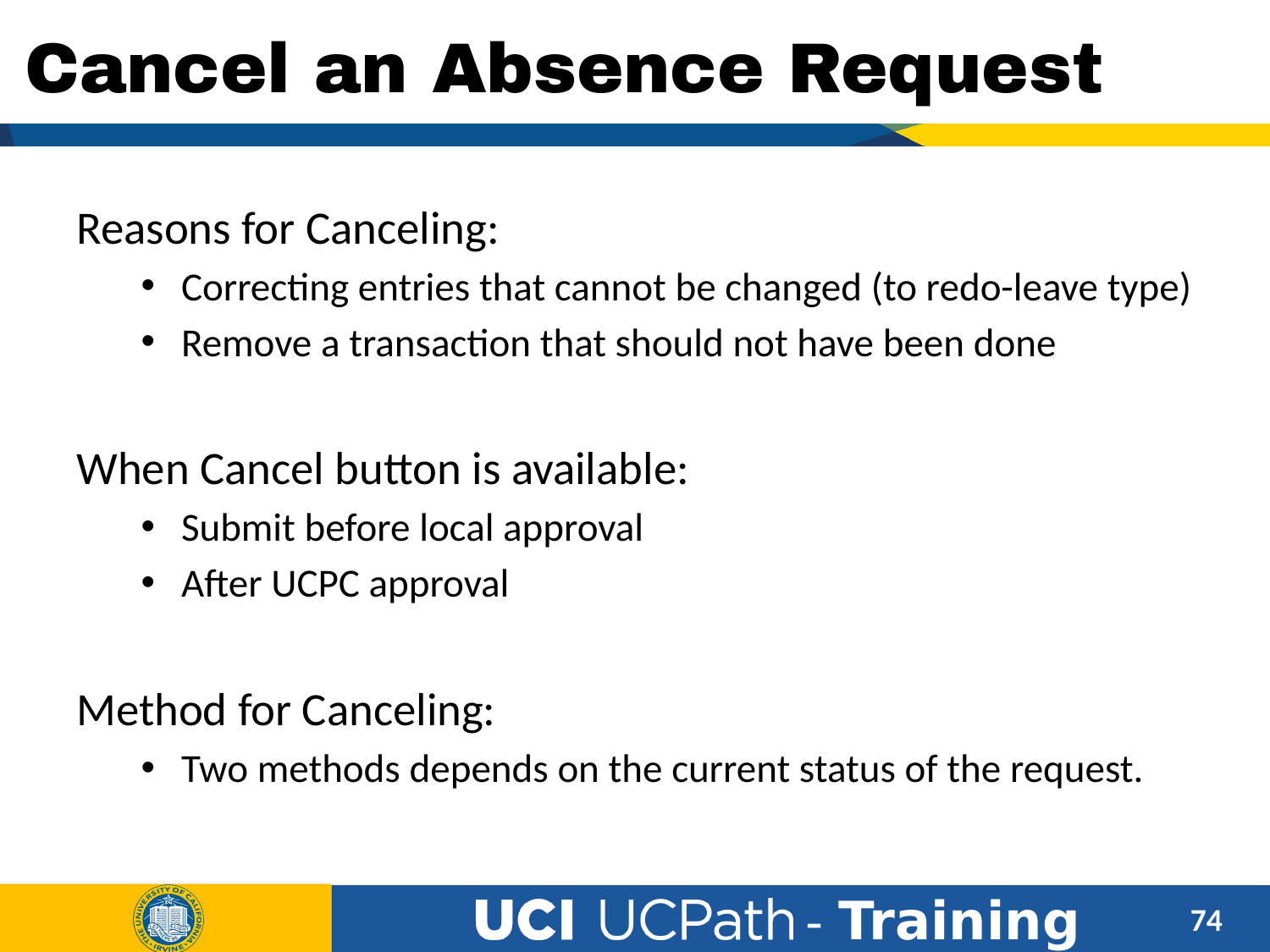

# Cancel an Absence Request
Reasons for Canceling:
Correcting entries that cannot be changed (to redo-leave type)
Remove a transaction that should not have been done

When Cancel button is available:
Submit before local approval
After UCPC approval

Method for Canceling:
Two methods depends on the current status of the request.